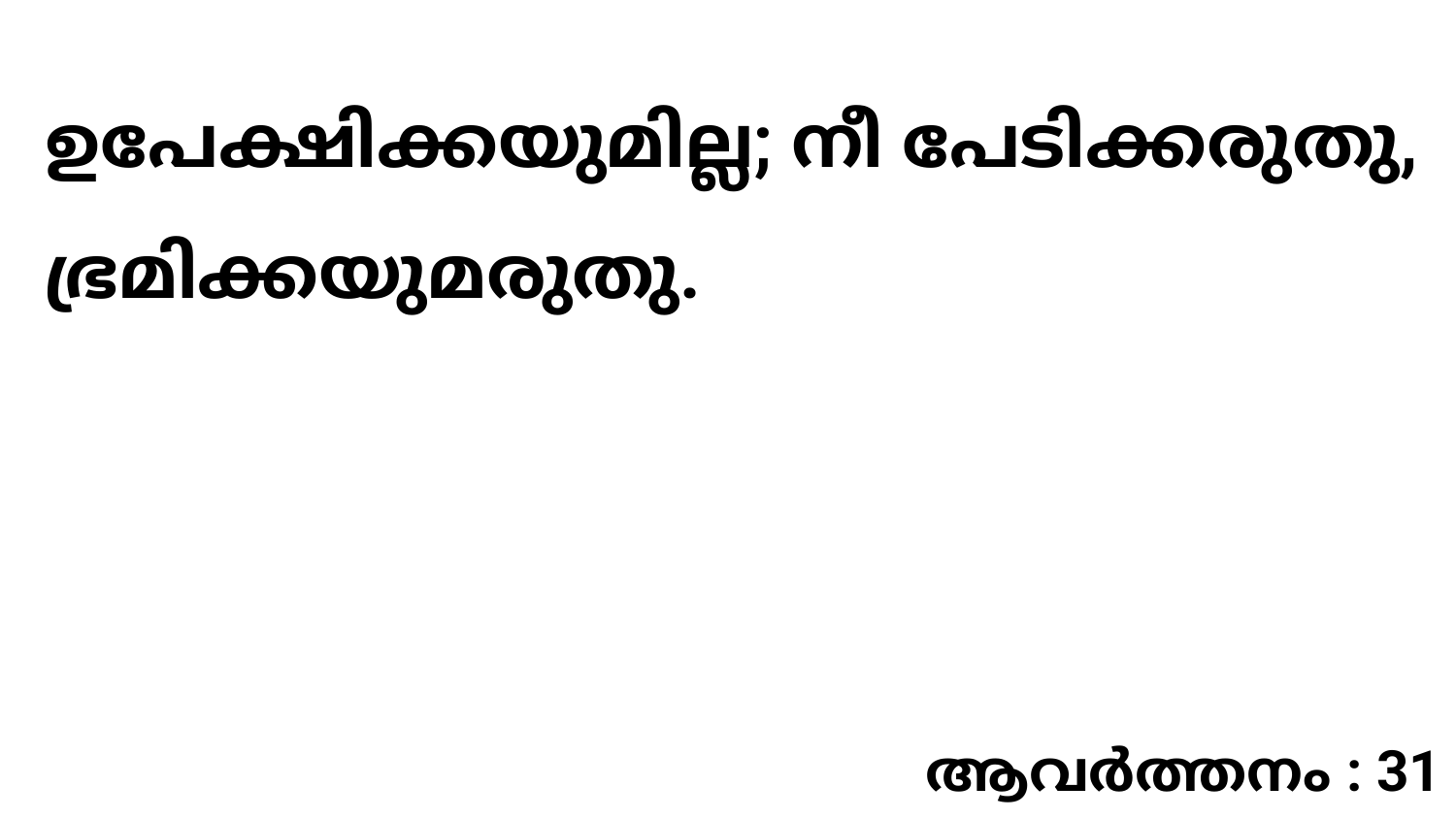

ഉപേക്ഷിക്കയുമില്ല; നീ പേടിക്കരുതു, ഭ്രമിക്കയുമരുതു.
ആവർത്തനം : 31